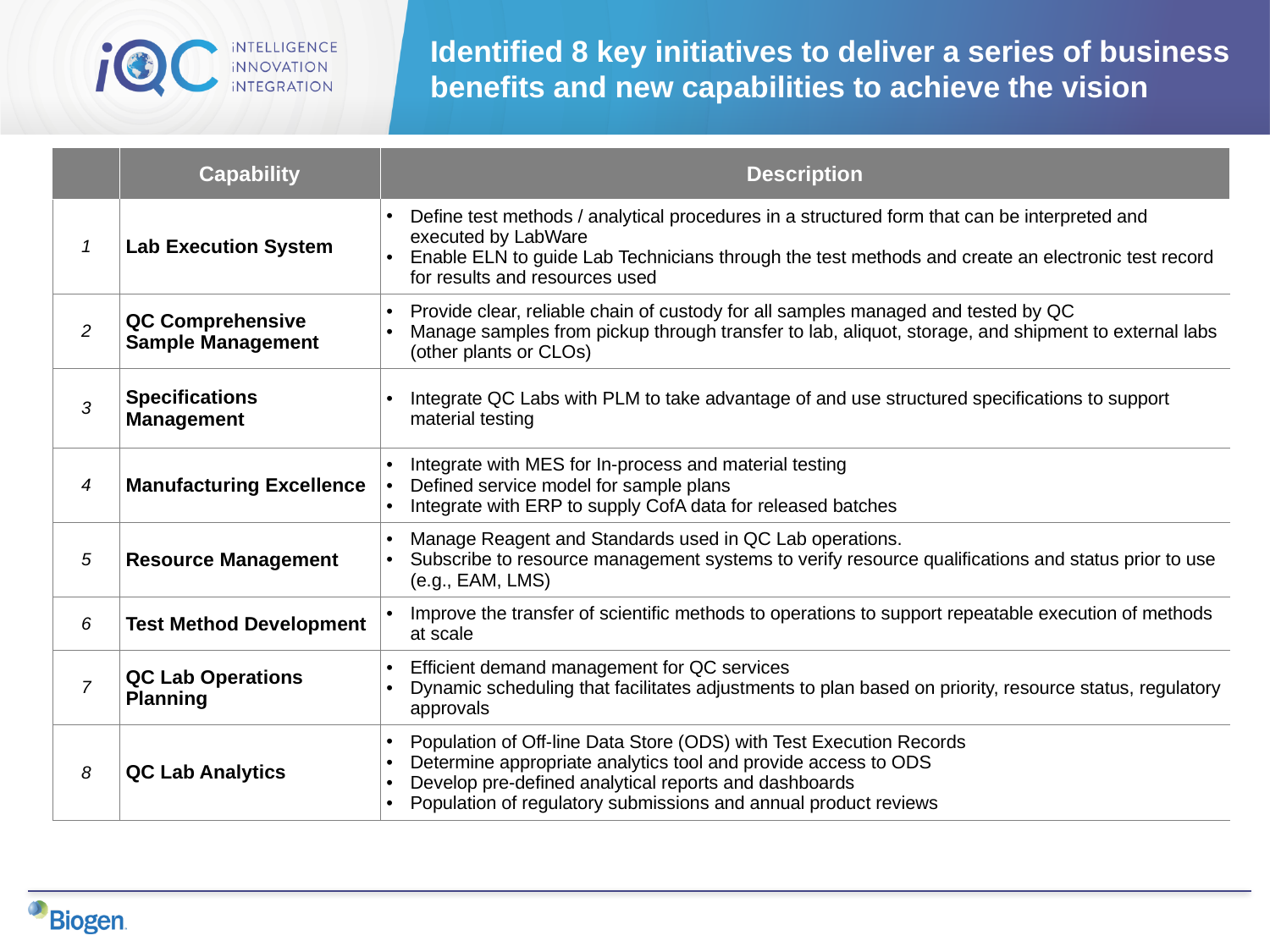

# Identified 8 key initiatives to deliver a series of business benefits and new capabilities to achieve the vision
|  | Capability | Description |
| --- | --- | --- |
| 1 | Lab Execution System | Define test methods / analytical procedures in a structured form that can be interpreted and executed by LabWare Enable ELN to guide Lab Technicians through the test methods and create an electronic test record for results and resources used |
| 2 | QC Comprehensive Sample Management | Provide clear, reliable chain of custody for all samples managed and tested by QC Manage samples from pickup through transfer to lab, aliquot, storage, and shipment to external labs (other plants or CLOs) |
| 3 | Specifications Management | Integrate QC Labs with PLM to take advantage of and use structured specifications to support material testing |
| 4 | Manufacturing Excellence | Integrate with MES for In-process and material testing Defined service model for sample plans Integrate with ERP to supply CofA data for released batches |
| 5 | Resource Management | Manage Reagent and Standards used in QC Lab operations. Subscribe to resource management systems to verify resource qualifications and status prior to use (e.g., EAM, LMS) |
| 6 | Test Method Development | Improve the transfer of scientific methods to operations to support repeatable execution of methods at scale |
| 7 | QC Lab Operations Planning | Efficient demand management for QC services Dynamic scheduling that facilitates adjustments to plan based on priority, resource status, regulatory approvals |
| 8 | QC Lab Analytics | Population of Off-line Data Store (ODS) with Test Execution Records Determine appropriate analytics tool and provide access to ODS Develop pre-defined analytical reports and dashboards Population of regulatory submissions and annual product reviews |